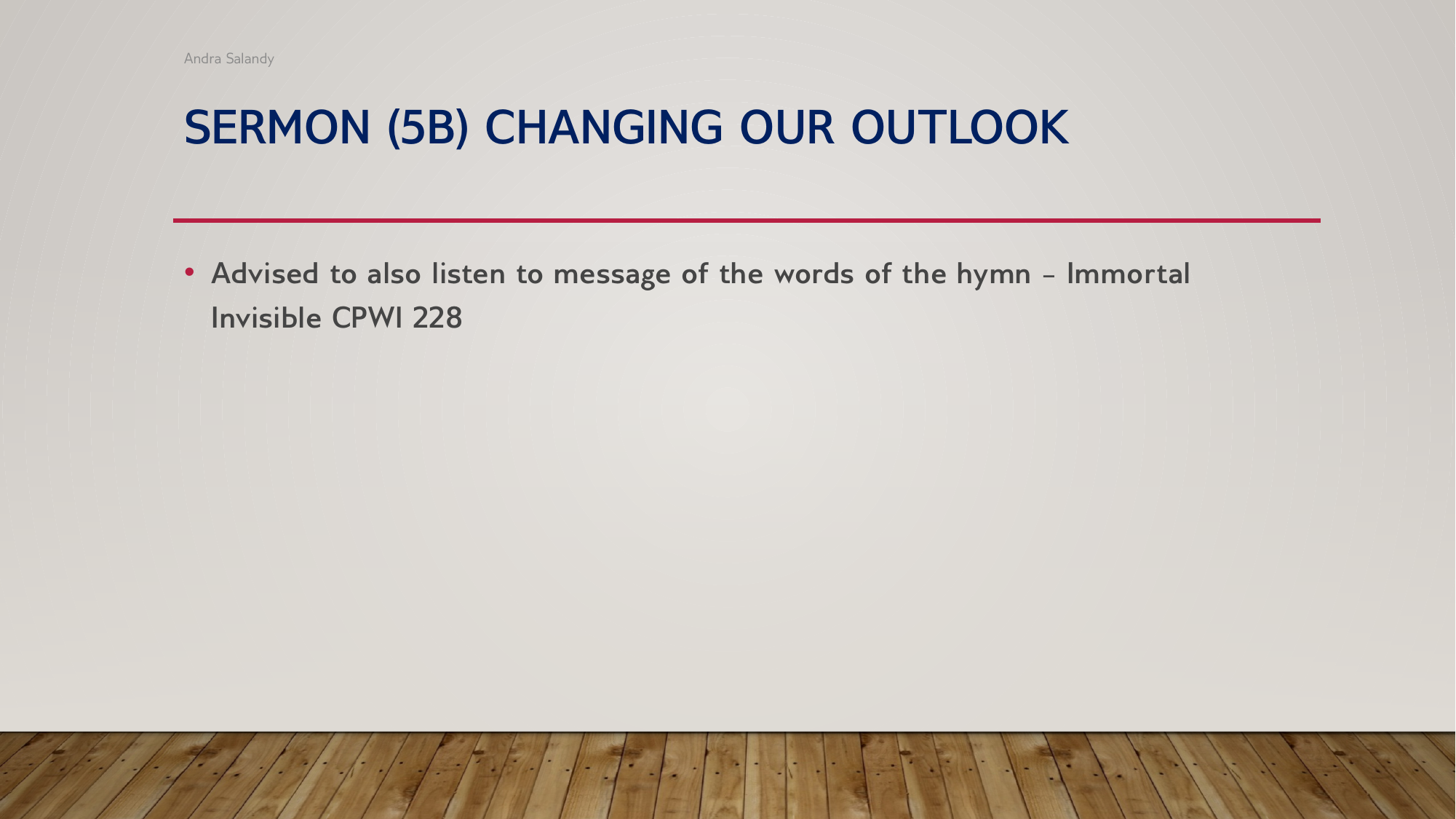

Andra Salandy
# Sermon (5b) Changing our outlook
Advised to also listen to message of the words of the hymn – Immortal Invisible CPWI 228